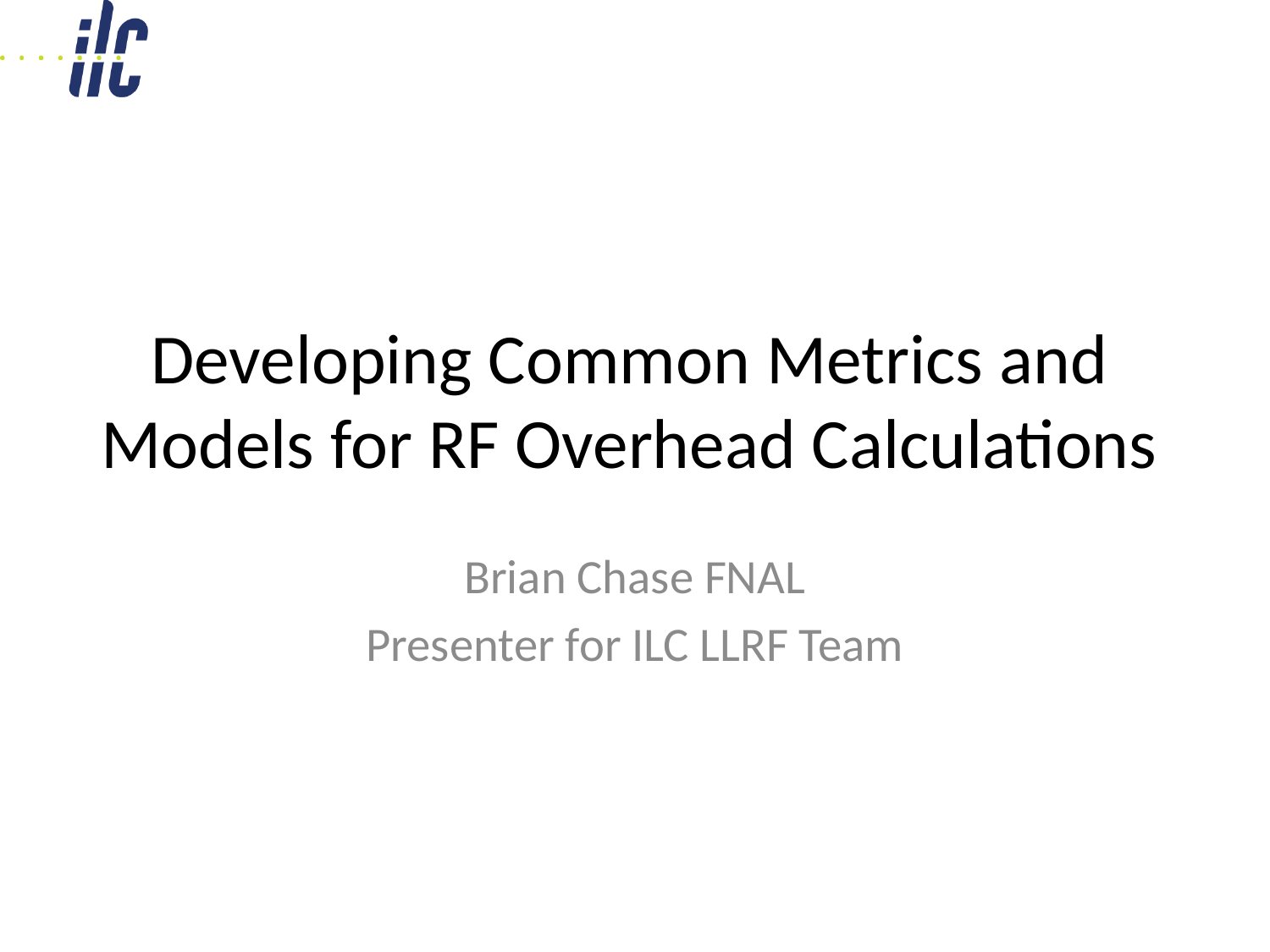

# Developing Common Metrics and Models for RF Overhead Calculations
Brian Chase FNAL
Presenter for ILC LLRF Team